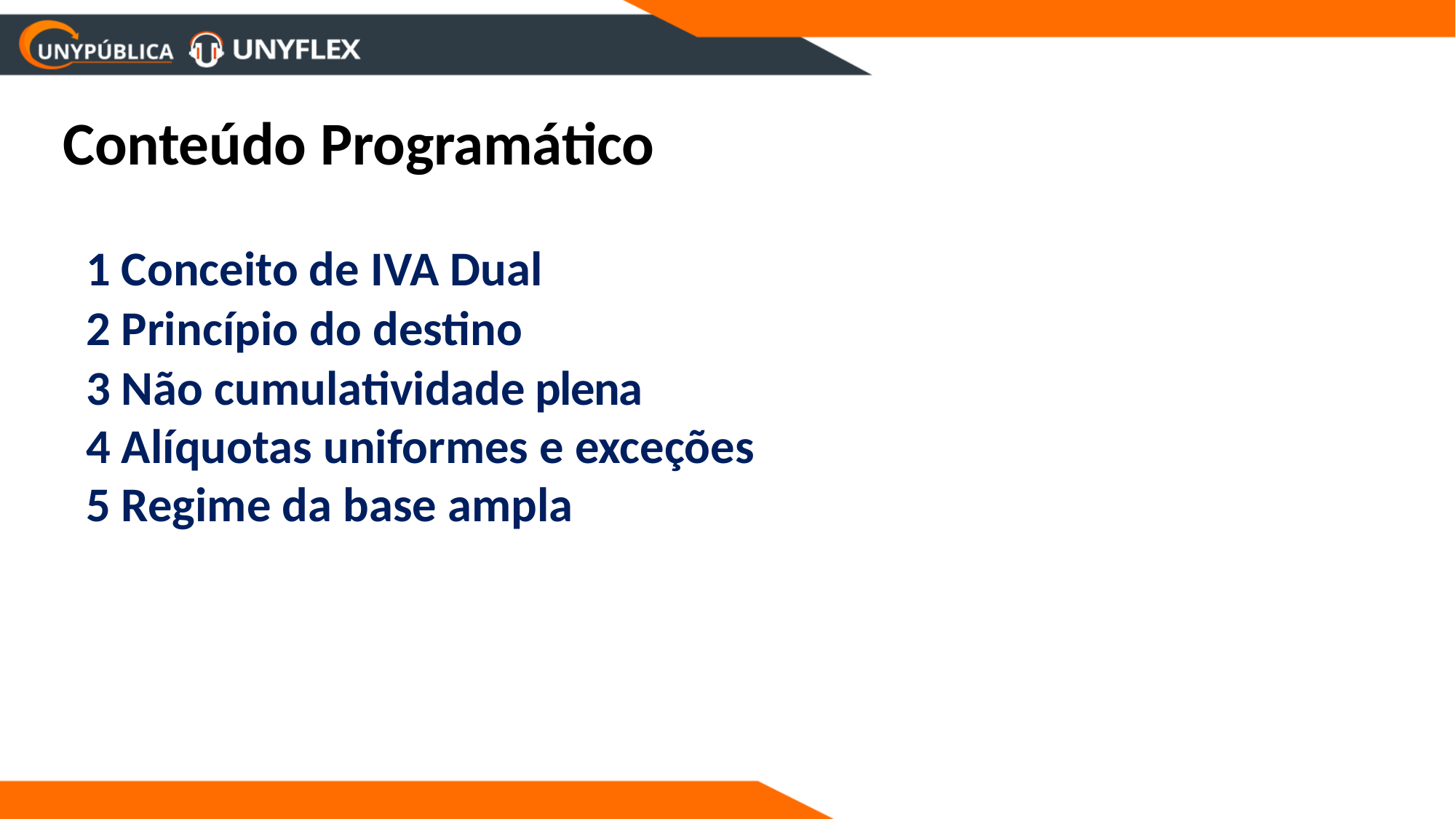

# Conteúdo Programático
Conceito de IVA Dual
Princípio do destino
Não cumulatividade plena
Alíquotas uniformes e exceções
Regime da base ampla